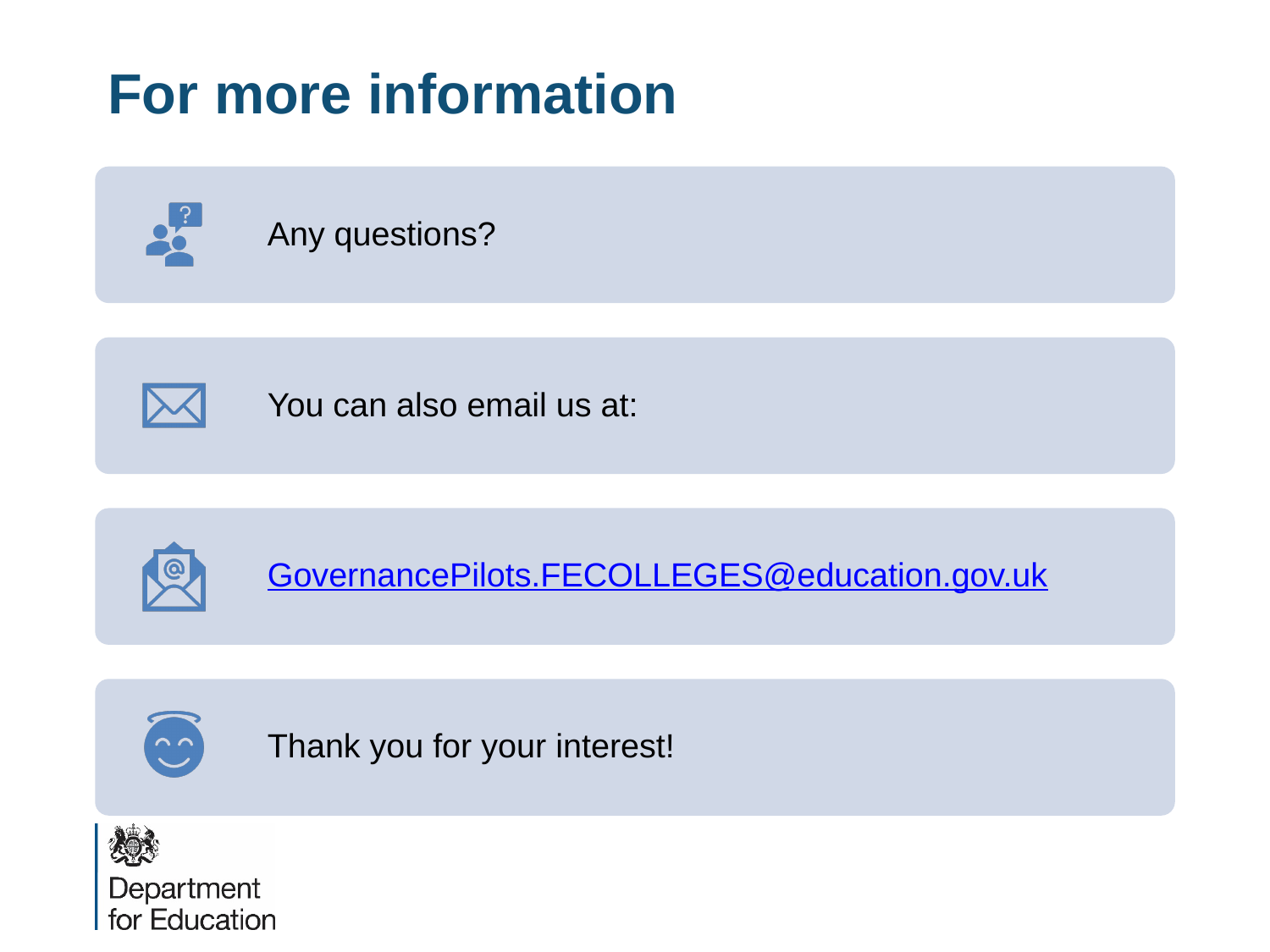

# For more information
Any questions?
You can also email us at:
GovernancePilots.FECOLLEGES@education.gov.uk
Thank you for your interest!